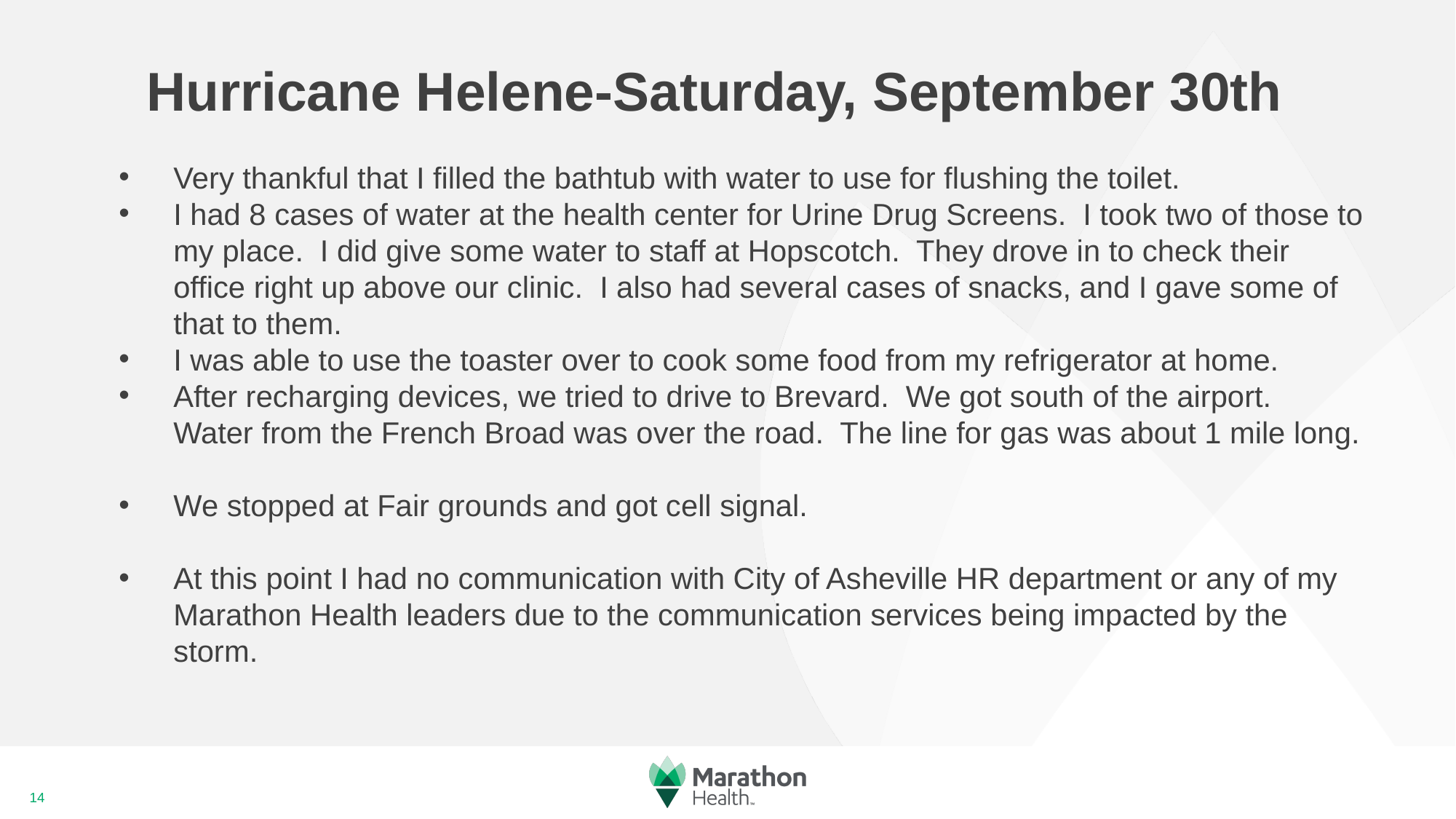

# Hurricane Helene-Saturday, September 30th
Very thankful that I filled the bathtub with water to use for flushing the toilet.
I had 8 cases of water at the health center for Urine Drug Screens.  I took two of those to my place.  I did give some water to staff at Hopscotch.  They drove in to check their office right up above our clinic.  I also had several cases of snacks, and I gave some of that to them.
I was able to use the toaster over to cook some food from my refrigerator at home.
After recharging devices, we tried to drive to Brevard.  We got south of the airport.  Water from the French Broad was over the road.  The line for gas was about 1 mile long.
We stopped at Fair grounds and got cell signal.

At this point I had no communication with City of Asheville HR department or any of my Marathon Health leaders due to the communication services being impacted by the storm.